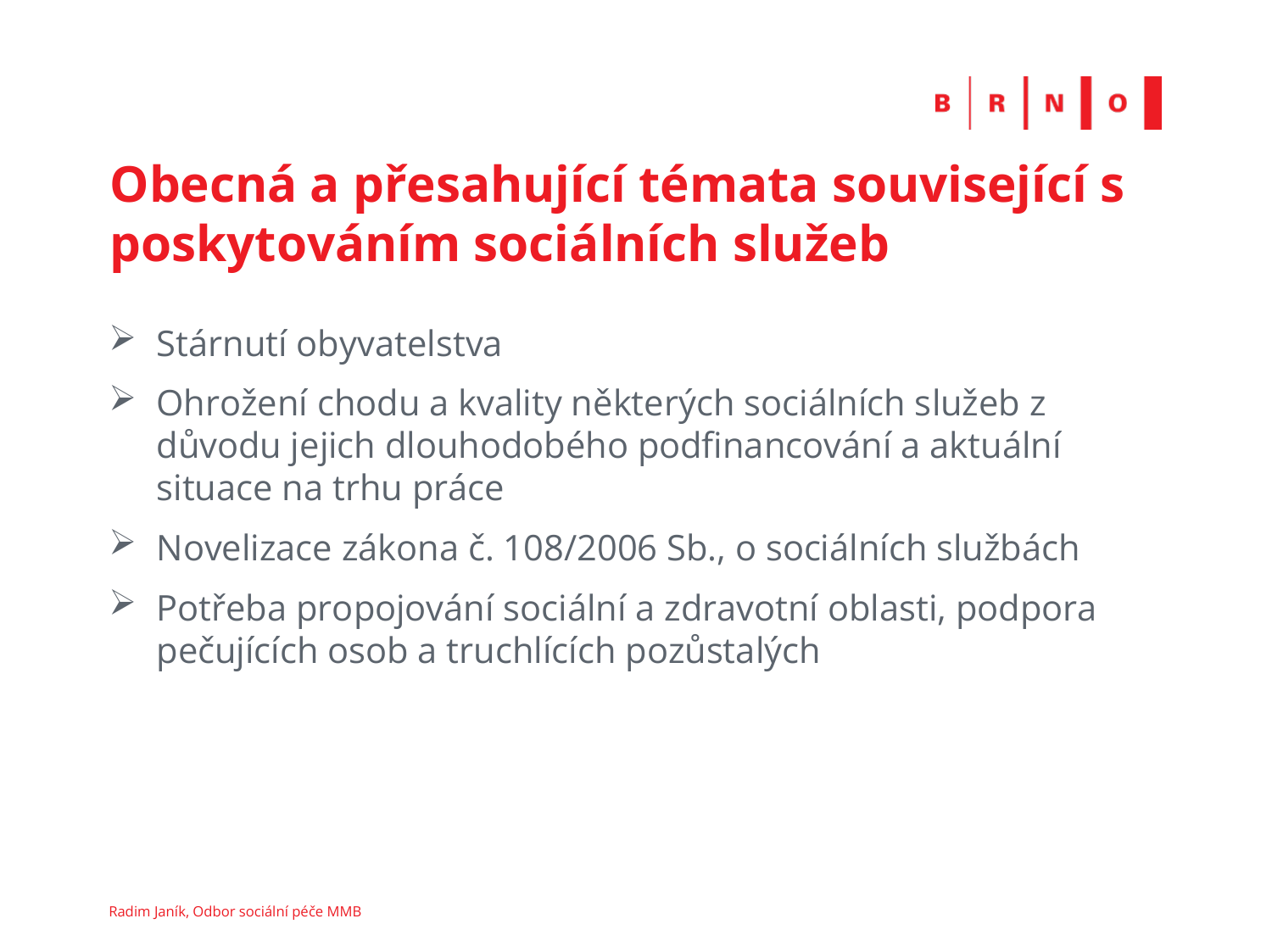

# Obecná a přesahující témata související s poskytováním sociálních služeb
Stárnutí obyvatelstva
Ohrožení chodu a kvality některých sociálních služeb z důvodu jejich dlouhodobého podfinancování a aktuální situace na trhu práce
Novelizace zákona č. 108/2006 Sb., o sociálních službách
Potřeba propojování sociální a zdravotní oblasti, podpora pečujících osob a truchlících pozůstalých
Radim Janík, Odbor sociální péče MMB